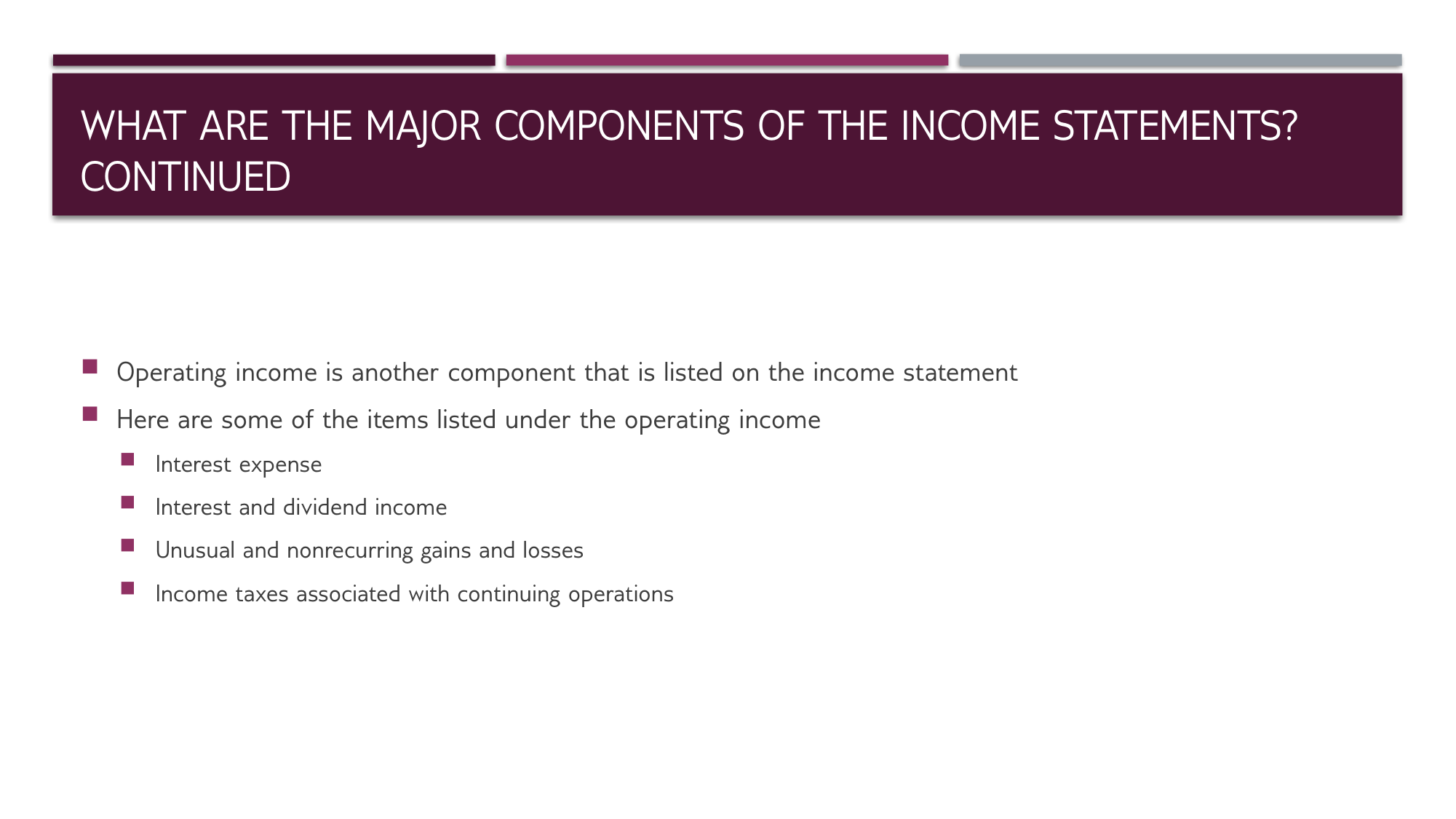

# What are the major components of the income statements? continued
Operating income is another component that is listed on the income statement
Here are some of the items listed under the operating income
Interest expense
Interest and dividend income
Unusual and nonrecurring gains and losses
Income taxes associated with continuing operations